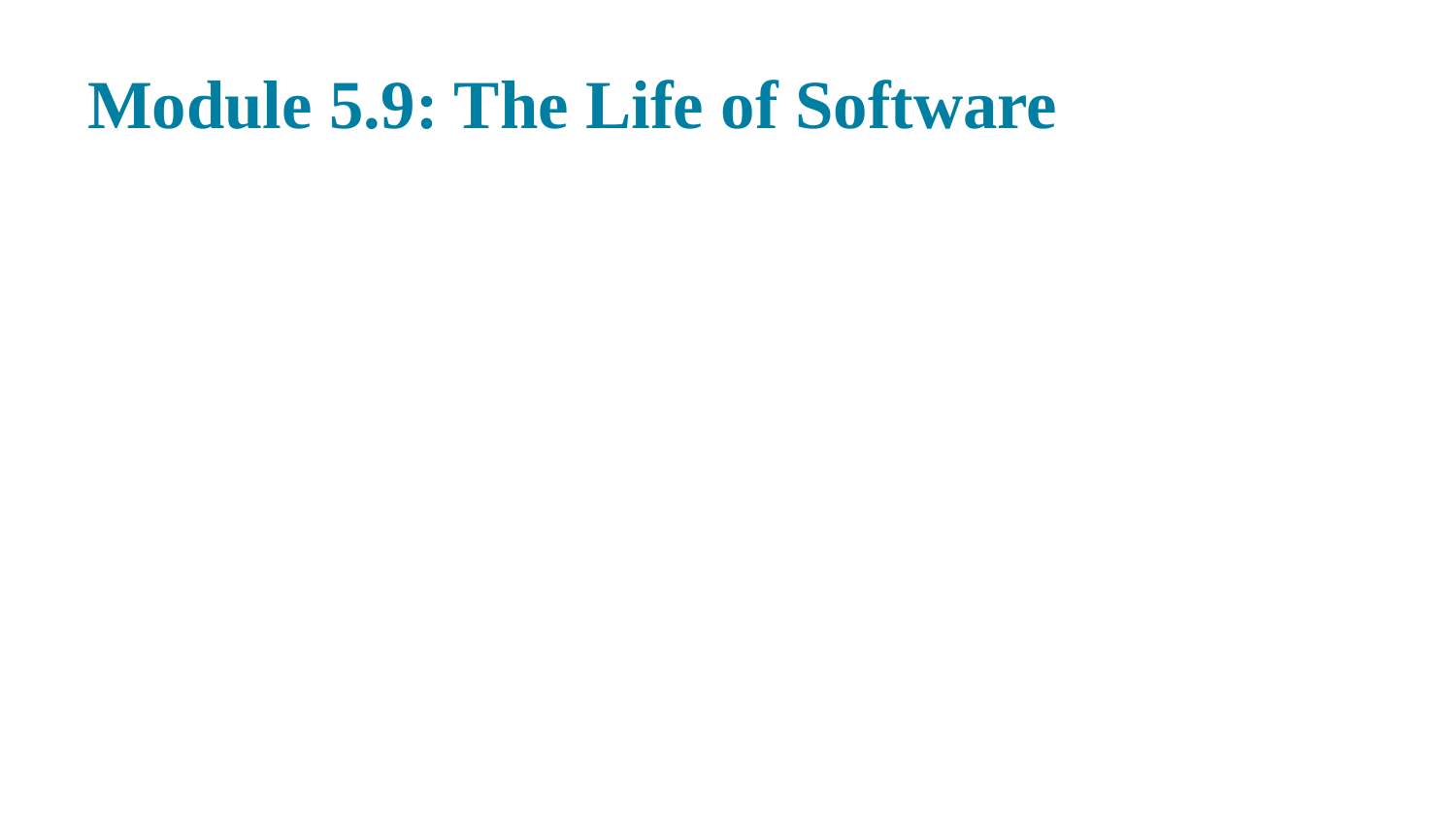

# Module 5.9: The Life of Software